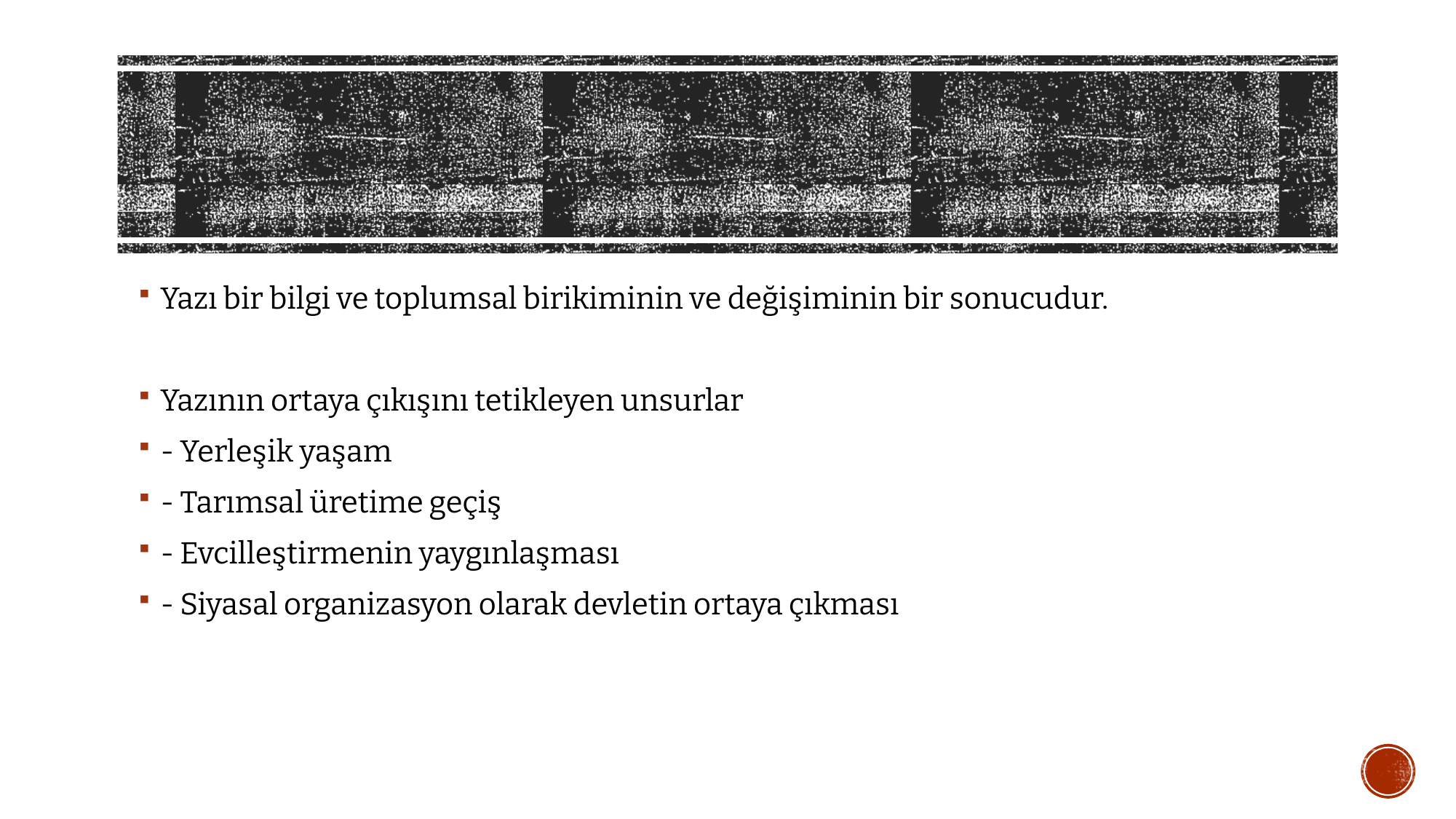

#

Yazı bir bilgi ve toplumsal birikiminin ve değişiminin bir sonucudur.

Yazının ortaya çıkışını tetikleyen unsurlar
- Yerleşik yaşam
- Tarımsal üretime geçiş
- Evcilleştirmenin yaygınlaşması
- Siyasal organizasyon olarak devletin ortaya çıkması